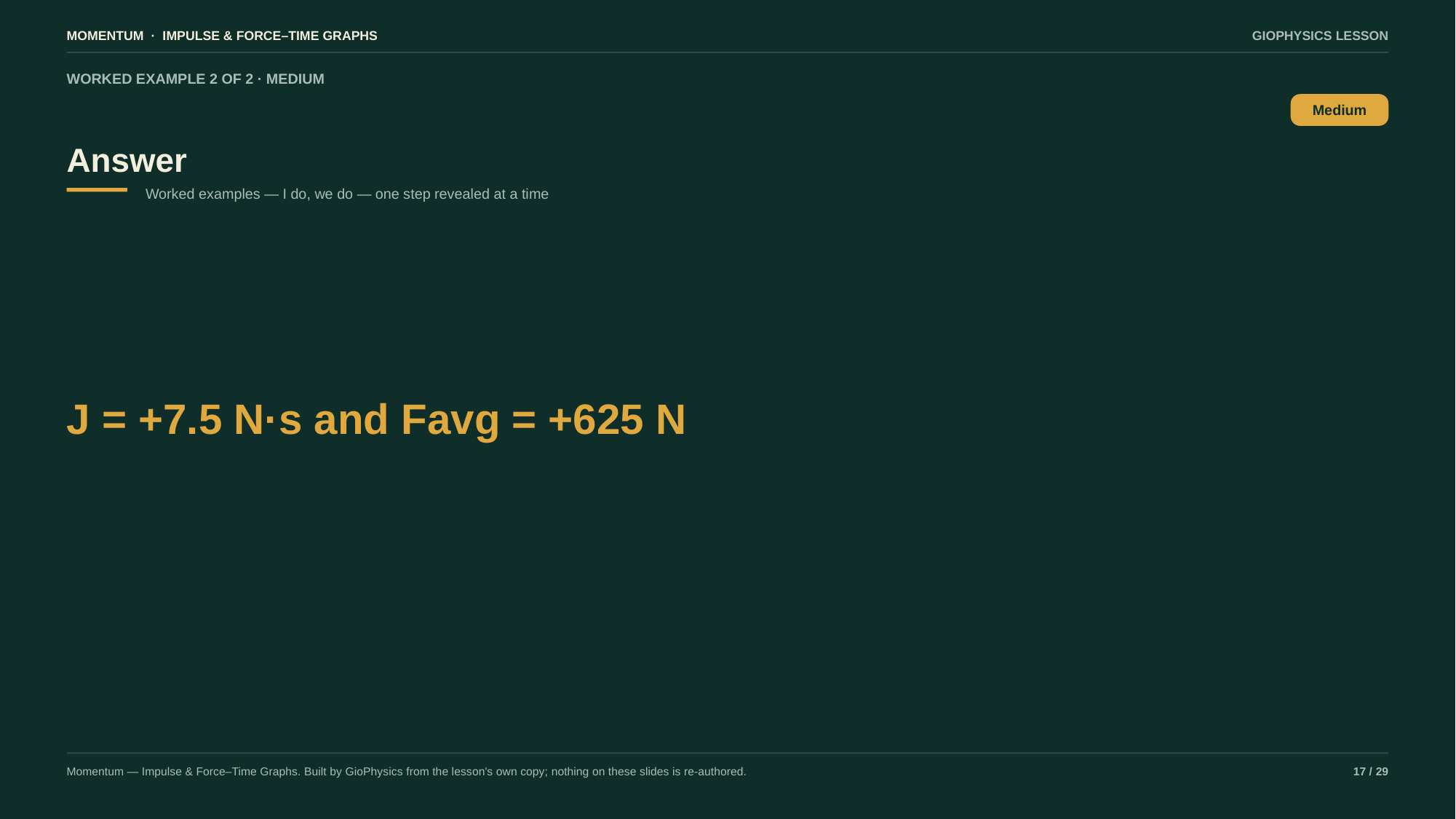

MOMENTUM  ·  IMPULSE & FORCE–TIME GRAPHS
GIOPHYSICS LESSON

WORKED EXAMPLE 2 OF 2 · MEDIUM
Answer

Medium
Worked examples — I do, we do — one step revealed at a time

J = +7.5 N·s and Favg = +625 N

Momentum — Impulse & Force–Time Graphs. Built by GioPhysics from the lesson's own copy; nothing on these slides is re-authored.
17 / 29